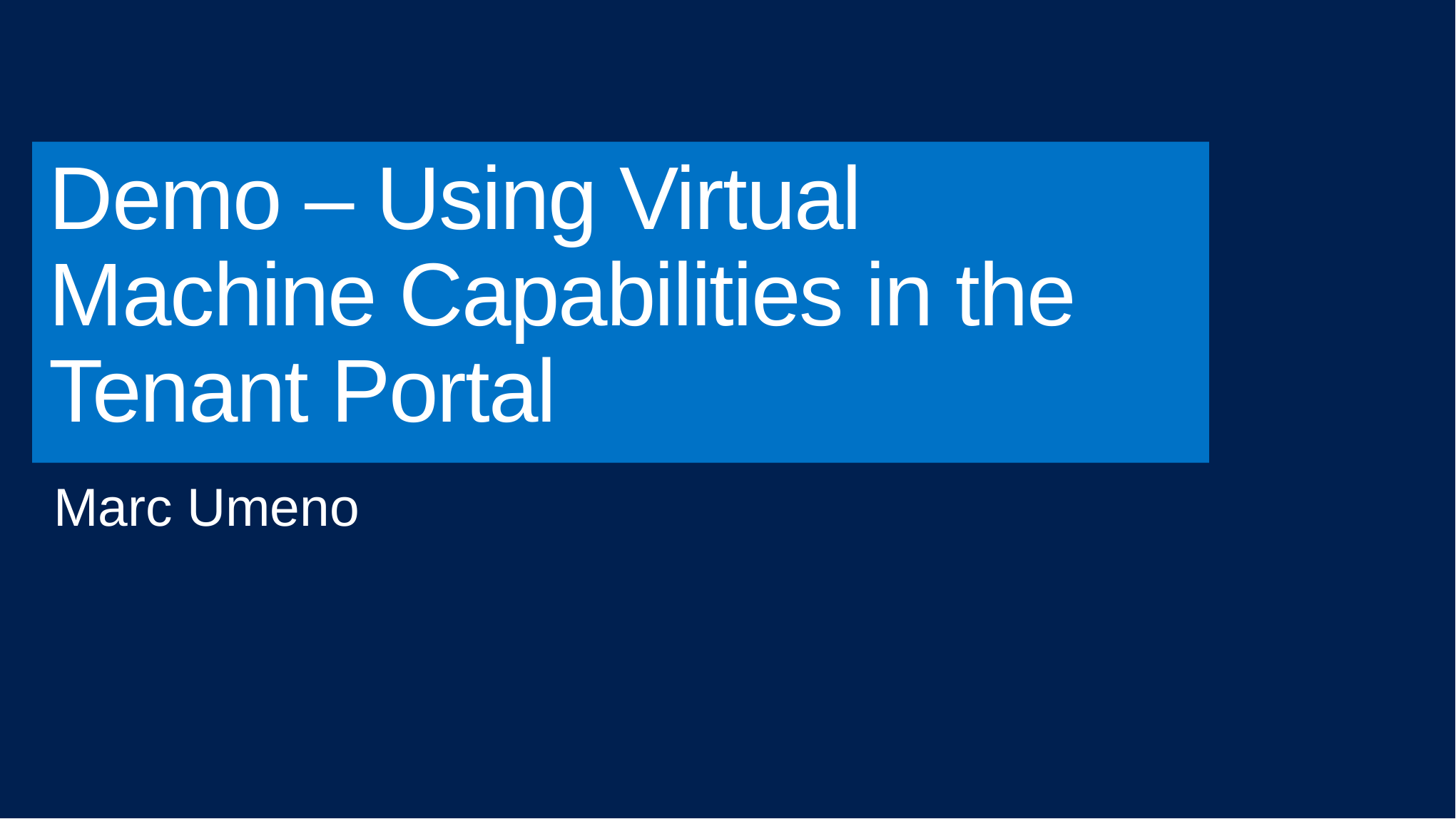

# Demo – Using Virtual Machine Capabilities in the Tenant Portal
Marc Umeno